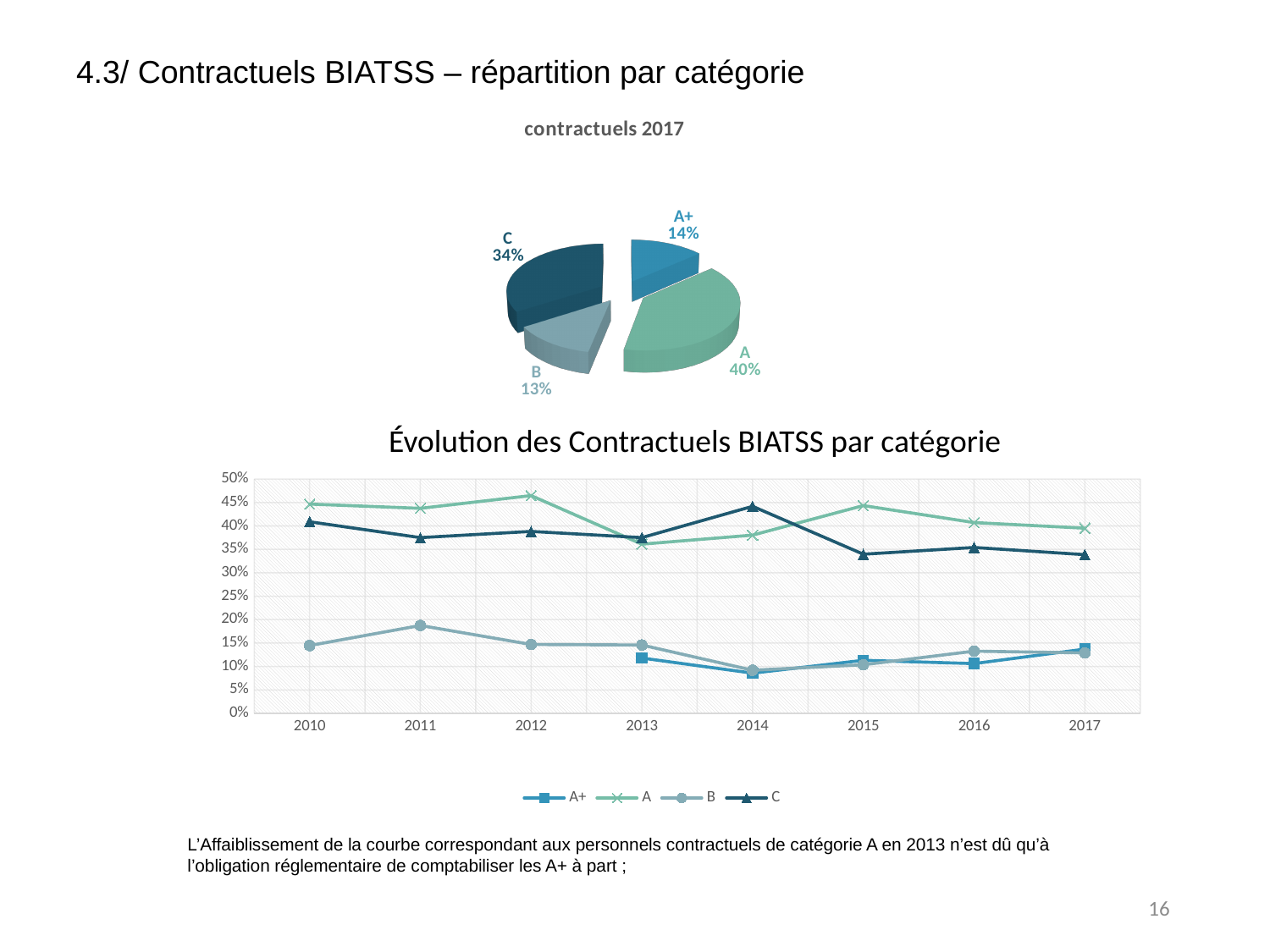

# 4.3/ Contractuels BIATSS – répartition par catégorie

[unsupported chart]

### Chart

| Category | A+ | A | B | C |
|---|---|---|---|---|
| 2010 | None | 0.44654088050314467 | 0.14465408805031446 | 0.4088050314465409 |
| 2011 | None | 0.4375 | 0.1875 | 0.375 |
| 2012 | None | 0.4647058823529412 | 0.14705882352941177 | 0.38823529411764707 |
| 2013 | 0.11805555555555555 | 0.3611111111111111 | 0.14583333333333334 | 0.375 |
| 2014 | 0.08588957055214724 | 0.3803680981595092 | 0.09202453987730061 | 0.44171779141104295 |
| 2015 | 0.11320754716981132 | 0.44339622641509435 | 0.10377358490566038 | 0.33962264150943394 |
| 2016 | 0.10619469026548672 | 0.40707964601769914 | 0.13274336283185842 | 0.35398230088495575 |
| 2017 | 0.13709677419354838 | 0.3951612903225806 | 0.12903225806451613 | 0.3387096774193548 |
Évolution des Contractuels BIATSS par catégorie
L’Affaiblissement de la courbe correspondant aux personnels contractuels de catégorie A en 2013 n’est dû qu’à l’obligation réglementaire de comptabiliser les A+ à part ;
16